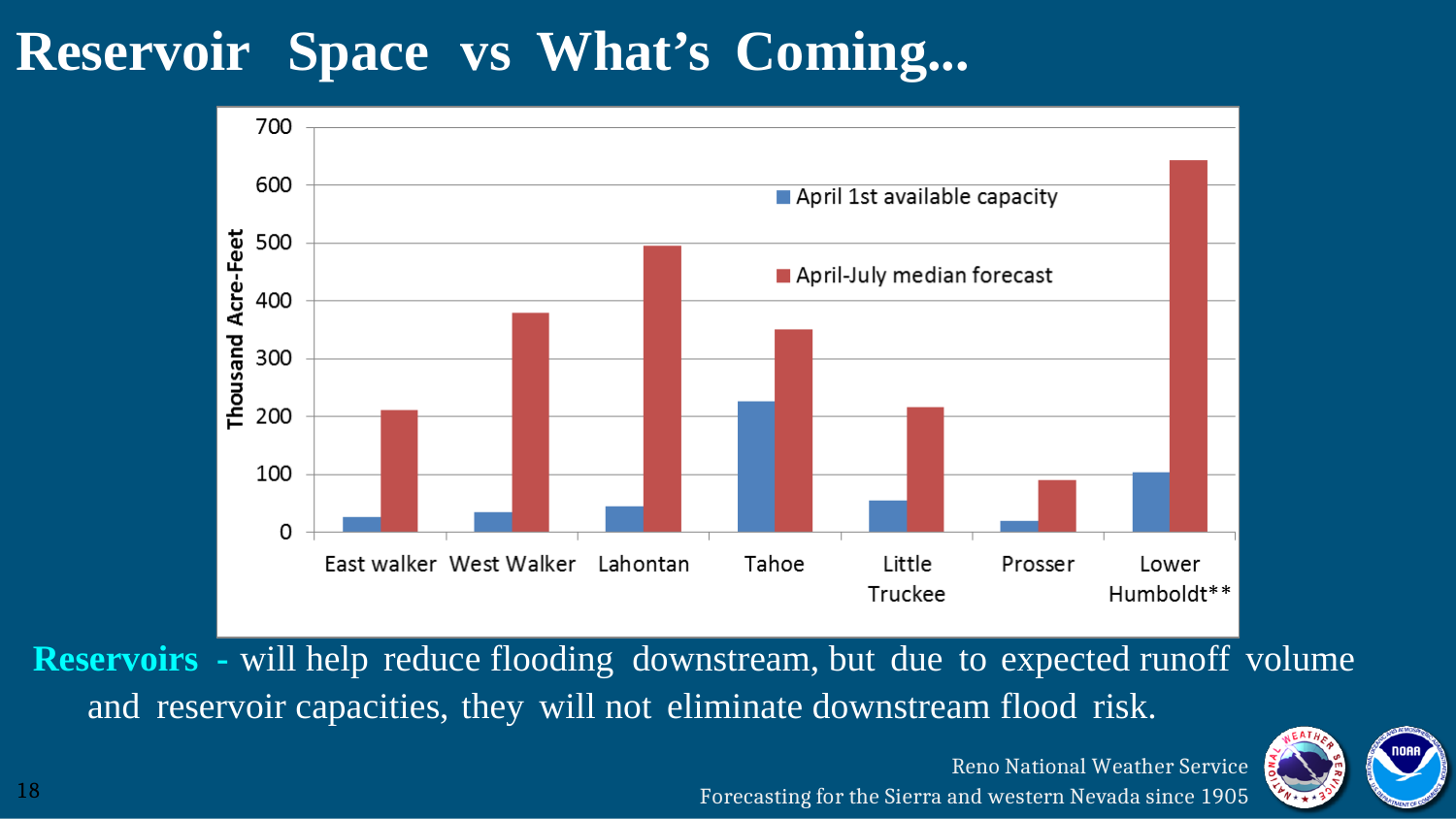

Reservoir
Space
vs
What’s
Coming...

Reservoirs - will help reduce flooding downstream, but due to expected runoff volume
and reservoir capacities, they will not eliminate downstream flood risk.
Reno National Weather Service

18
Forecasting for the Sierra and western Nevada since 1905